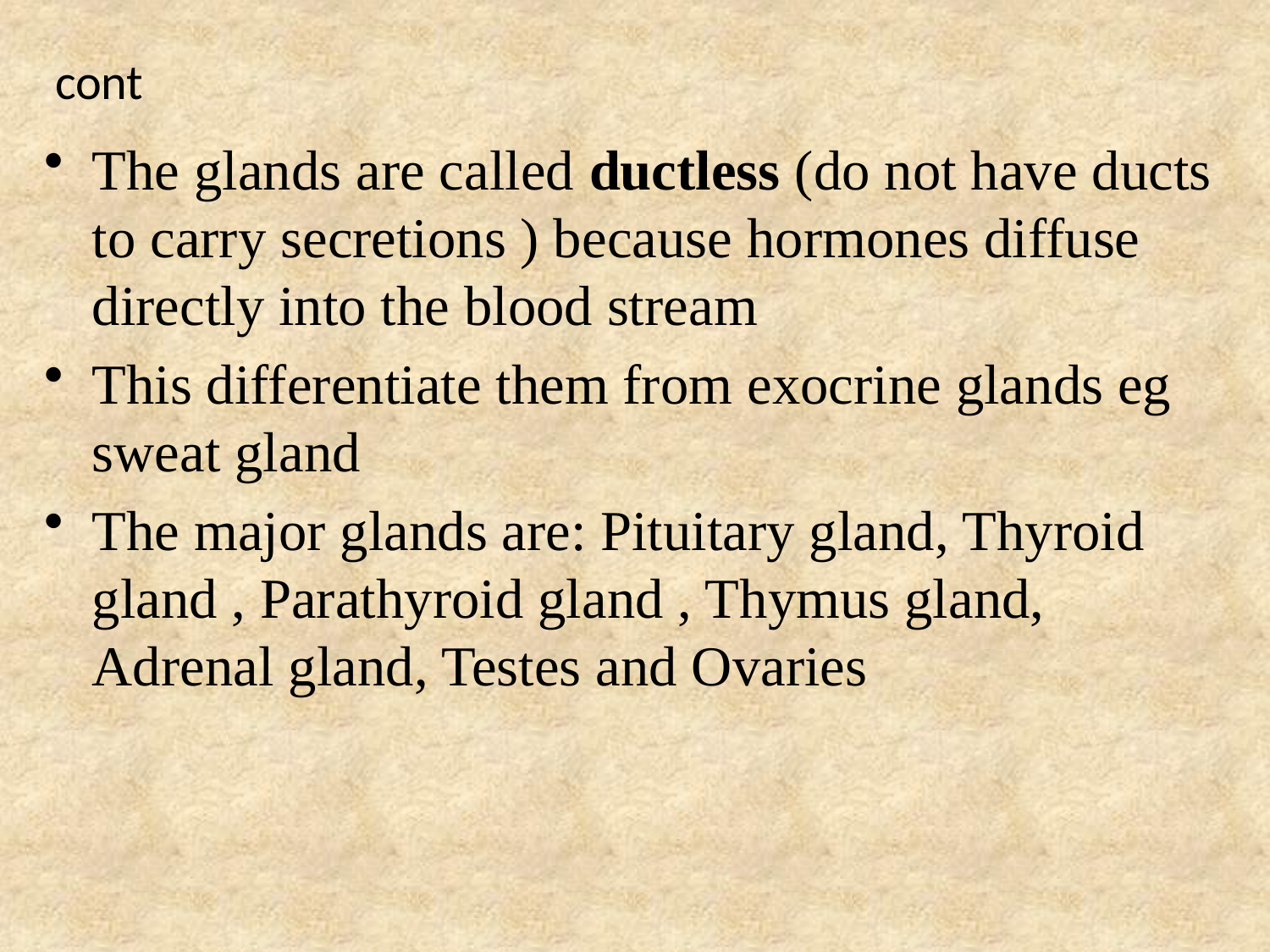

# cont
The glands are called ductless (do not have ducts to carry secretions ) because hormones diffuse directly into the blood stream
This differentiate them from exocrine glands eg sweat gland
The major glands are: Pituitary gland, Thyroid gland , Parathyroid gland , Thymus gland, Adrenal gland, Testes and Ovaries